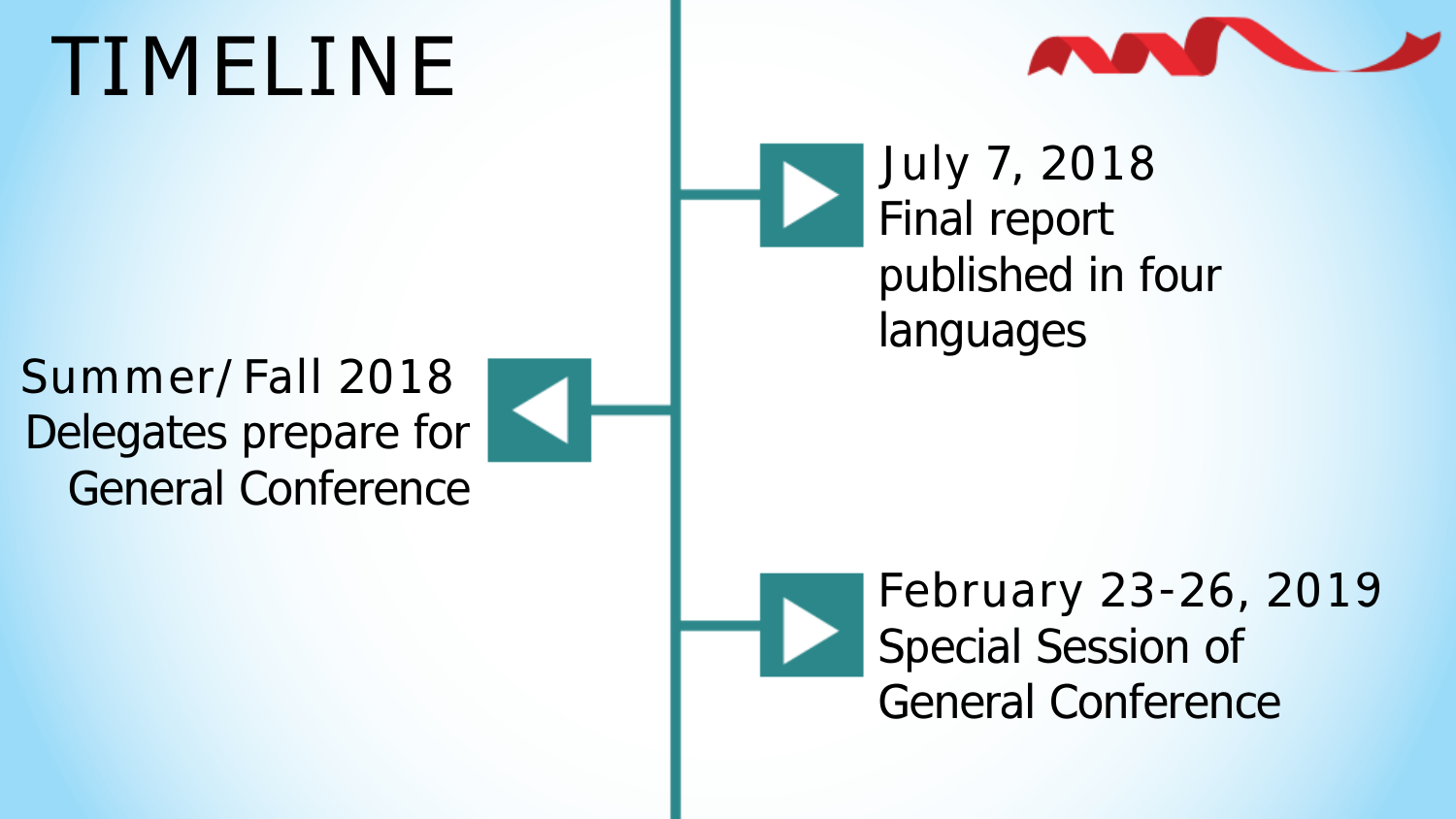

TIMELINE
July 7, 2018
Final report published in four languages

Summer/Fall 2018
Delegates prepare for General Conference

February 23-26, 2019
Special Session of General Conference